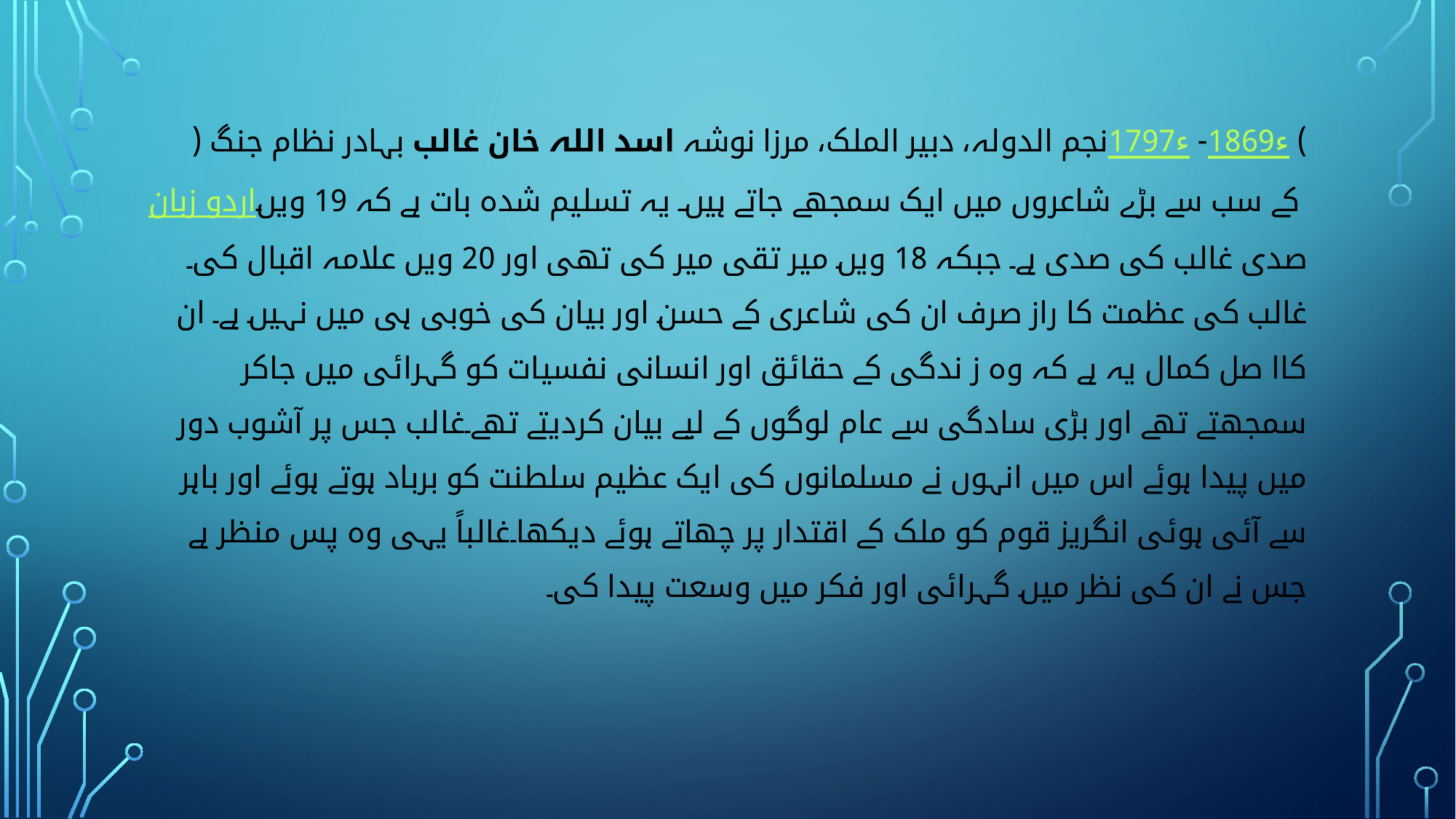

# نجم الدولہ، دبیر الملک، مرزا نوشہ اسد اللہ خان غالب بہادر نظام جنگ (1797ء- 1869ء) اردو زبان کے سب سے بڑے شاعروں میں ایک سمجھے جاتے ہیں۔ یہ تسلیم شدہ بات ہے کہ 19 ویں صدی غالب کی صدی ہے۔ جبکہ 18 ویں میر تقی میر کی تھی اور 20 ویں علامہ اقبال کی۔ غالب کی عظمت کا راز صرف ان کی شاعری کے حسن اور بیان کی خوبی ہی میں نہیں ہے۔ ان کاا صل کمال یہ ہے کہ وہ ز ندگی کے حقائق اور انسانی نفسیات کو گہرائی میں جاکر سمجھتے تھے اور بڑی سادگی سے عام لوگوں کے لیے بیان کردیتے تھے۔غالب جس پر آشوب دور میں پیدا ہوئے اس میں انہوں نے مسلمانوں کی ایک عظیم سلطنت کو برباد ہوتے ہوئے اور باہر سے آئی ہوئی انگریز قوم کو ملک کے اقتدار پر چھاتے ہوئے دیکھا۔غالباً یہی وہ پس منظر ہے جس نے ان کی نظر میں گہرائی اور فکر میں وسعت پیدا کی۔